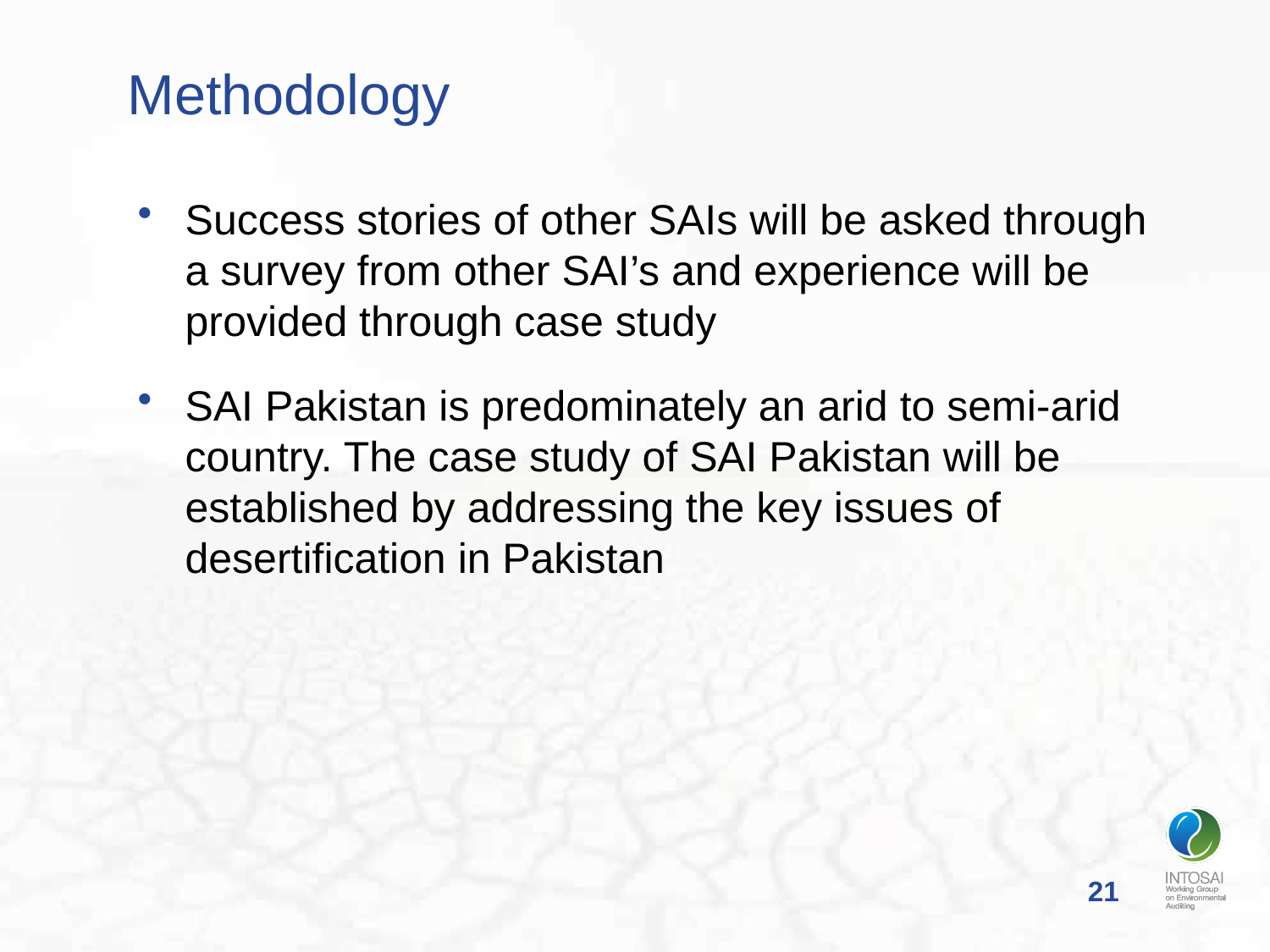

# Methodology
Success stories of other SAIs will be asked through a survey from other SAI’s and experience will be provided through case study

SAI Pakistan is predominately an arid to semi-arid country. The case study of SAI Pakistan will be established by addressing the key issues of desertification in Pakistan
21